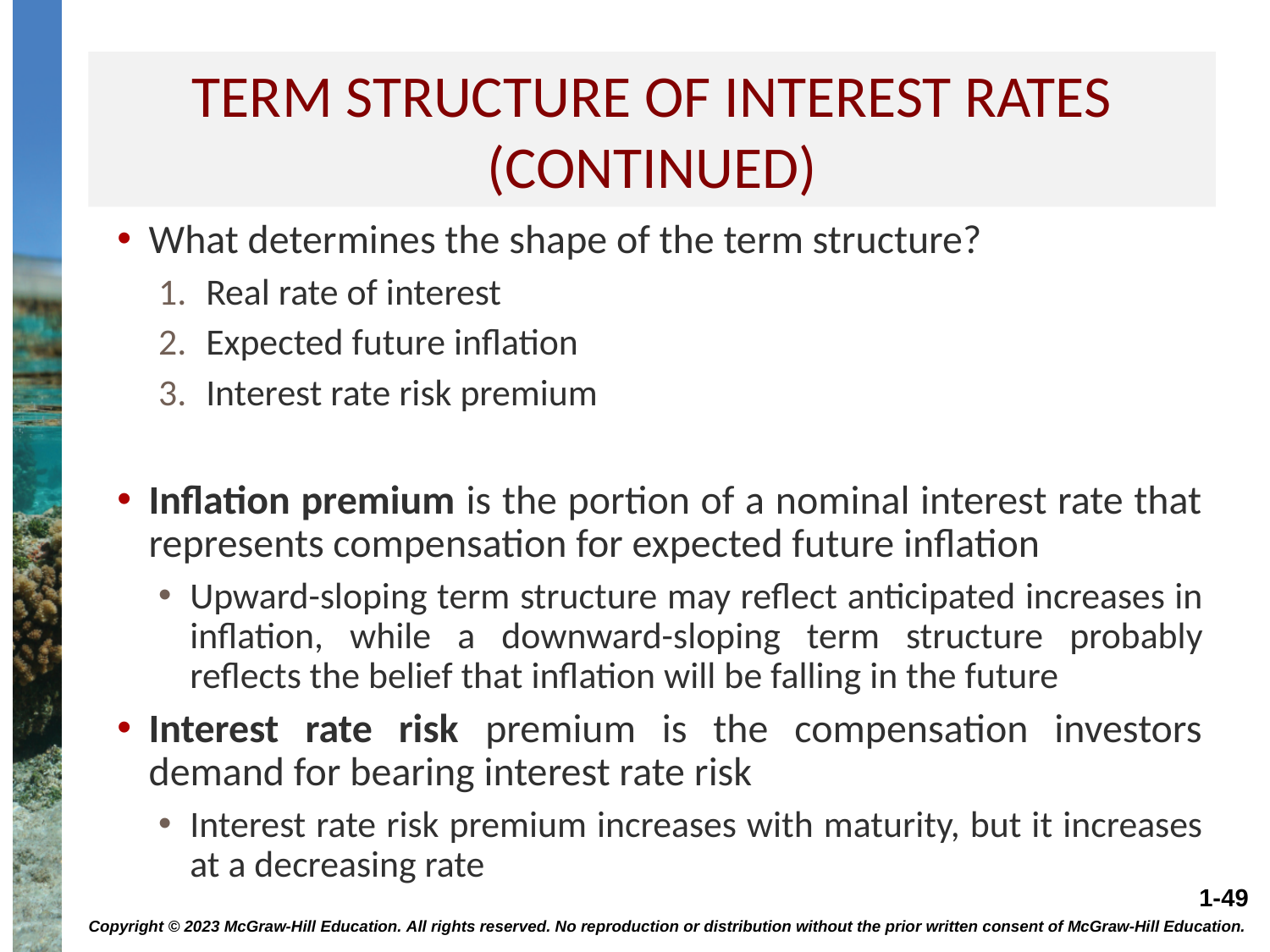

# Term structure of interest rates (continued)
What determines the shape of the term structure?
Real rate of interest
Expected future inflation
Interest rate risk premium

Inflation premium is the portion of a nominal interest rate that represents compensation for expected future inflation
Upward-sloping term structure may reflect anticipated increases in inflation, while a downward-sloping term structure probably reflects the belief that inflation will be falling in the future
Interest rate risk premium is the compensation investors demand for bearing interest rate risk
Interest rate risk premium increases with maturity, but it increases at a decreasing rate
Copyright © 2023 McGraw-Hill Education. All rights reserved. No reproduction or distribution without the prior written consent of McGraw-Hill Education.